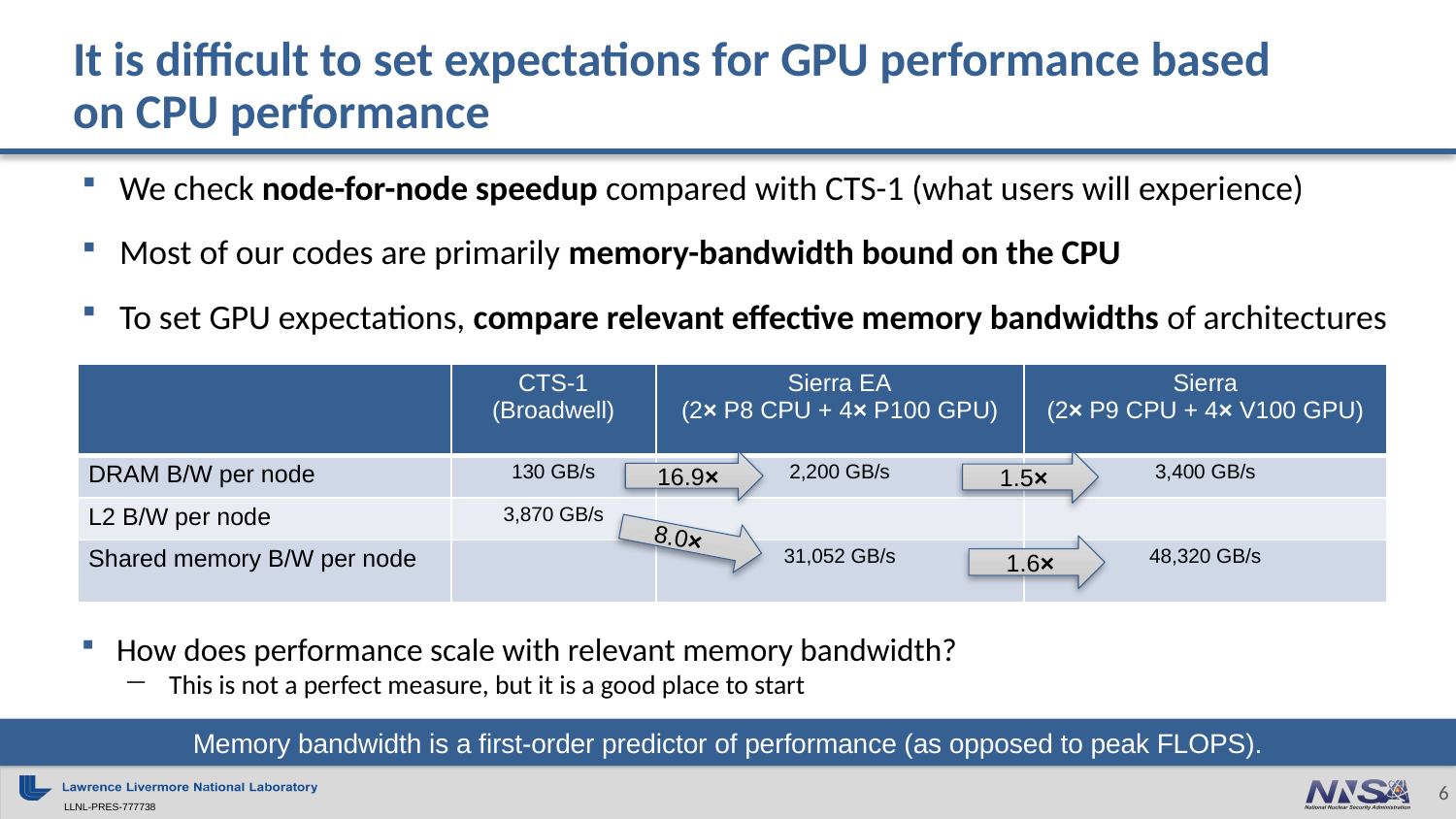

# It is difficult to set expectations for GPU performance based on CPU performance
We check node-for-node speedup compared with CTS-1 (what users will experience)
Most of our codes are primarily memory-bandwidth bound on the CPU
To set GPU expectations, compare relevant effective memory bandwidths of architectures
|  | CTS-1 (Broadwell) | Sierra EA (2× P8 CPU + 4× P100 GPU) | Sierra (2× P9 CPU + 4× V100 GPU) |
| --- | --- | --- | --- |
| DRAM B/W per node | 130 GB/s | 2,200 GB/s | 3,400 GB/s |
| L2 B/W per node | 3,870 GB/s |  |  |
| Shared memory B/W per node |  | 31,052 GB/s | 48,320 GB/s |
16.9×
1.5×
8.0×
1.6×
How does performance scale with relevant memory bandwidth?
This is not a perfect measure, but it is a good place to start
Memory bandwidth is a first-order predictor of performance (as opposed to peak FLOPS).